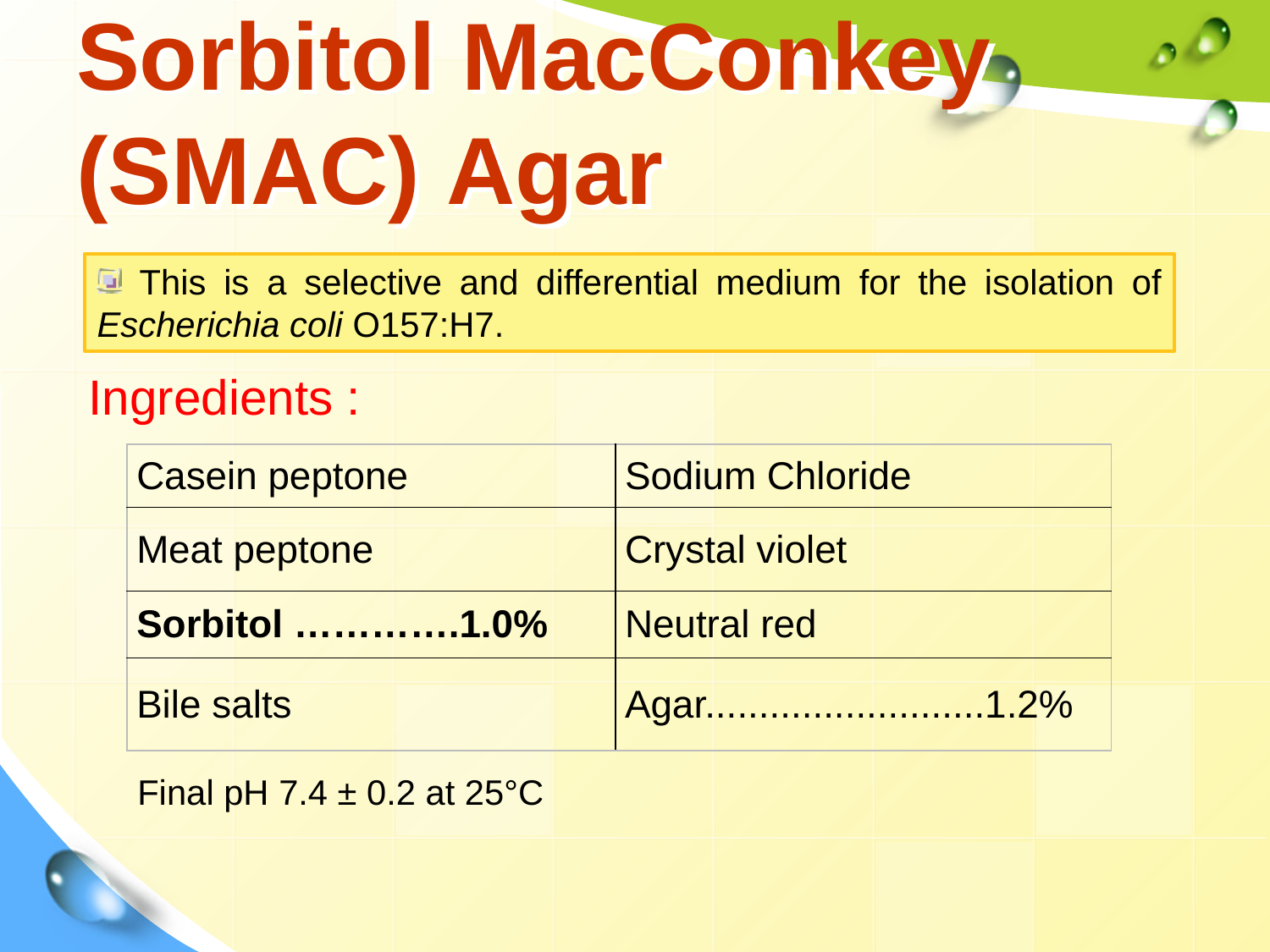

# Sorbitol MacConkey (SMAC) Agar
 This is a selective and differential medium for the isolation of Escherichia coli O157:H7.
Ingredients :
| Casein peptone | Sodium Chloride |
| --- | --- |
| Meat peptone | Crystal violet |
| Sorbitol ………….1.0% | Neutral red |
| Bile salts | Agar..........................1.2% |
Final pH 7.4 ± 0.2 at 25°C